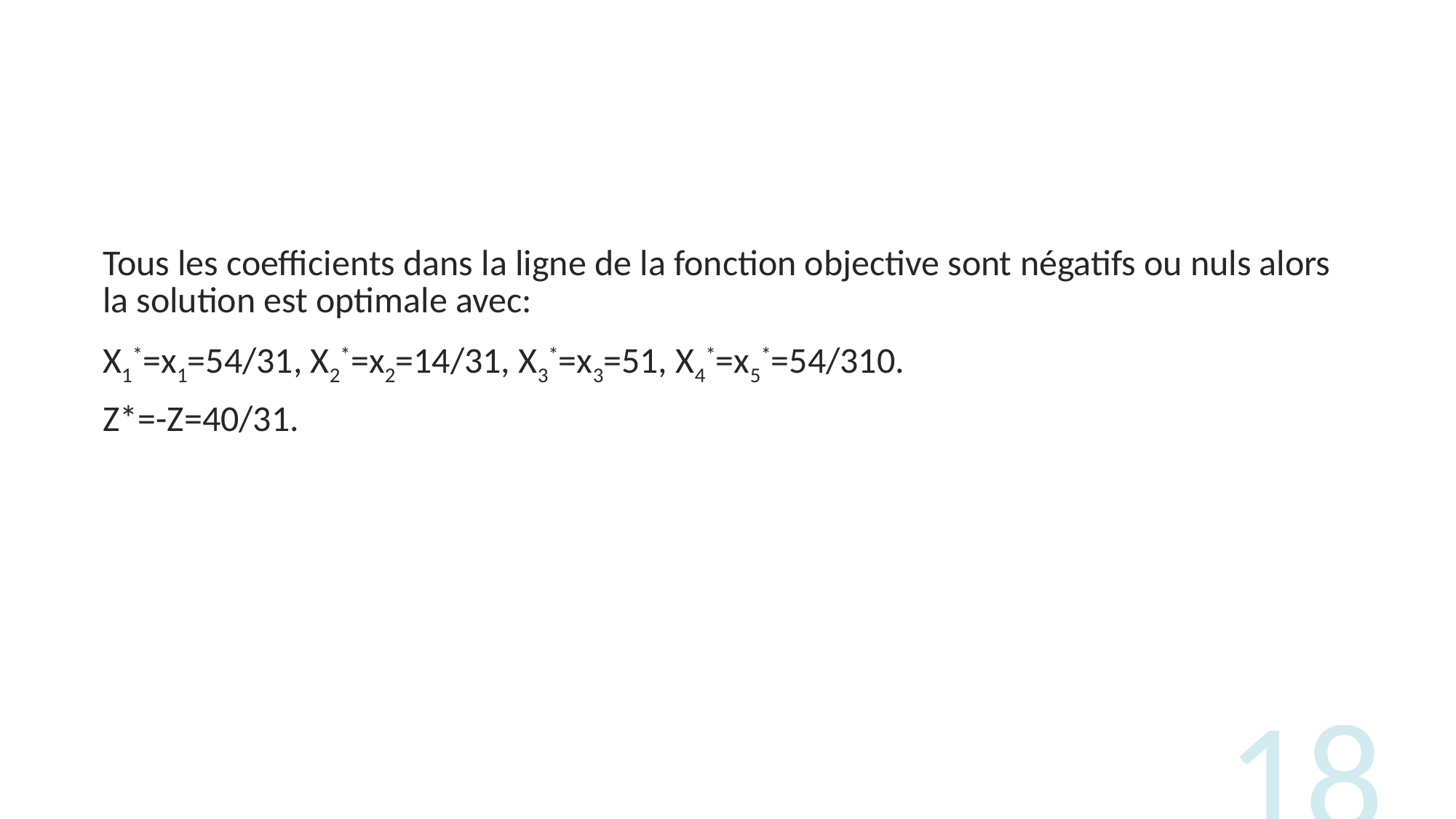

#
Tous les coefficients dans la ligne de la fonction objective sont négatifs ou nuls alors la solution est optimale avec:
X1*=x1=54/31, X2*=x2=14/31, X3*=x3=51, X4*=x5*=54/310.
Z*=-Z=40/31.

18